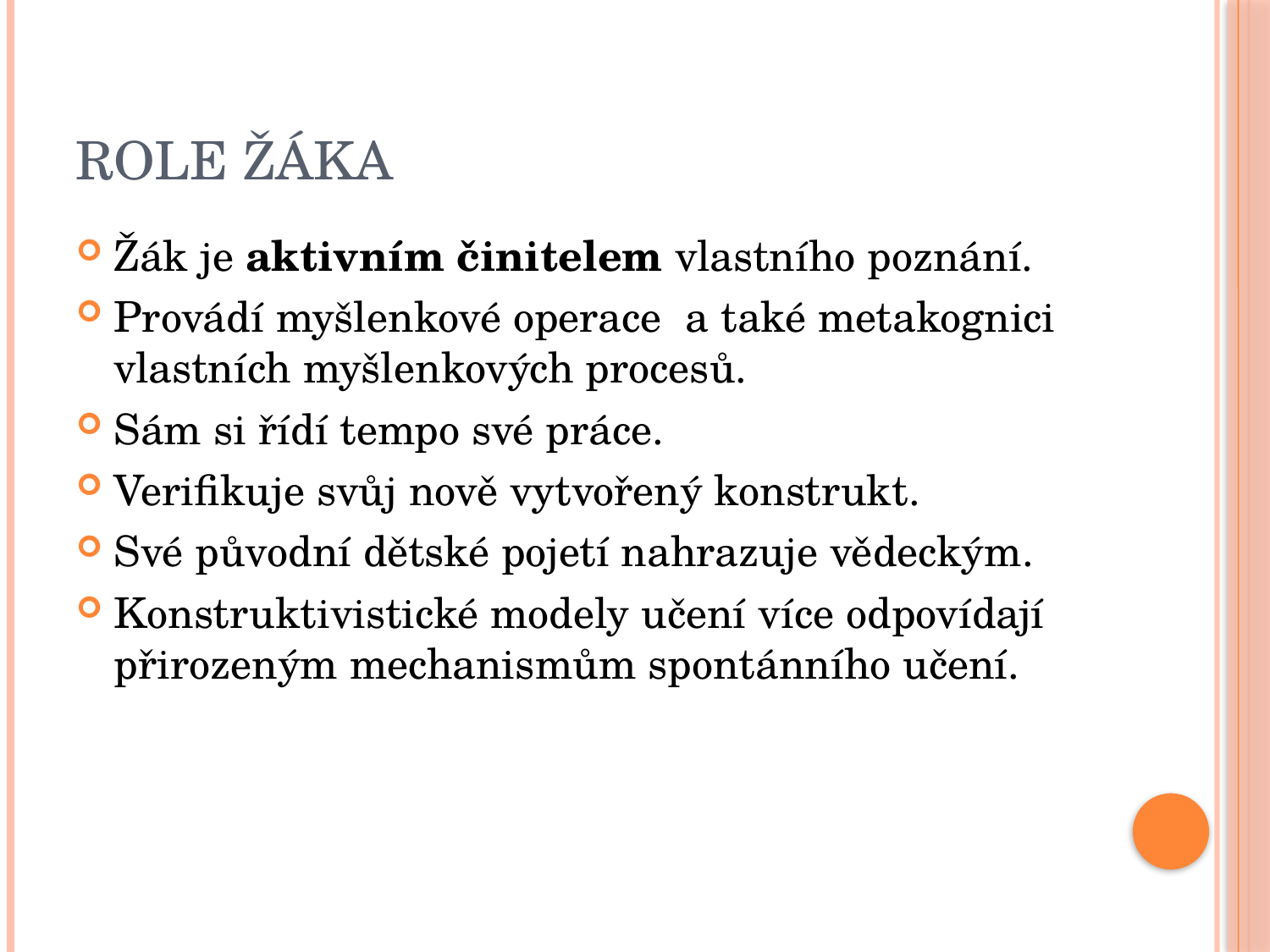

# Role žáka
Žák je aktivním činitelem vlastního poznání.
Provádí myšlenkové operace  a také metakognici vlastních myšlenkových procesů.
Sám si řídí tempo své práce.
Verifikuje svůj nově vytvořený konstrukt.
Své původní dětské pojetí nahrazuje vědeckým.
Konstruktivistické modely učení více odpovídají přirozeným mechanismům spontánního učení.